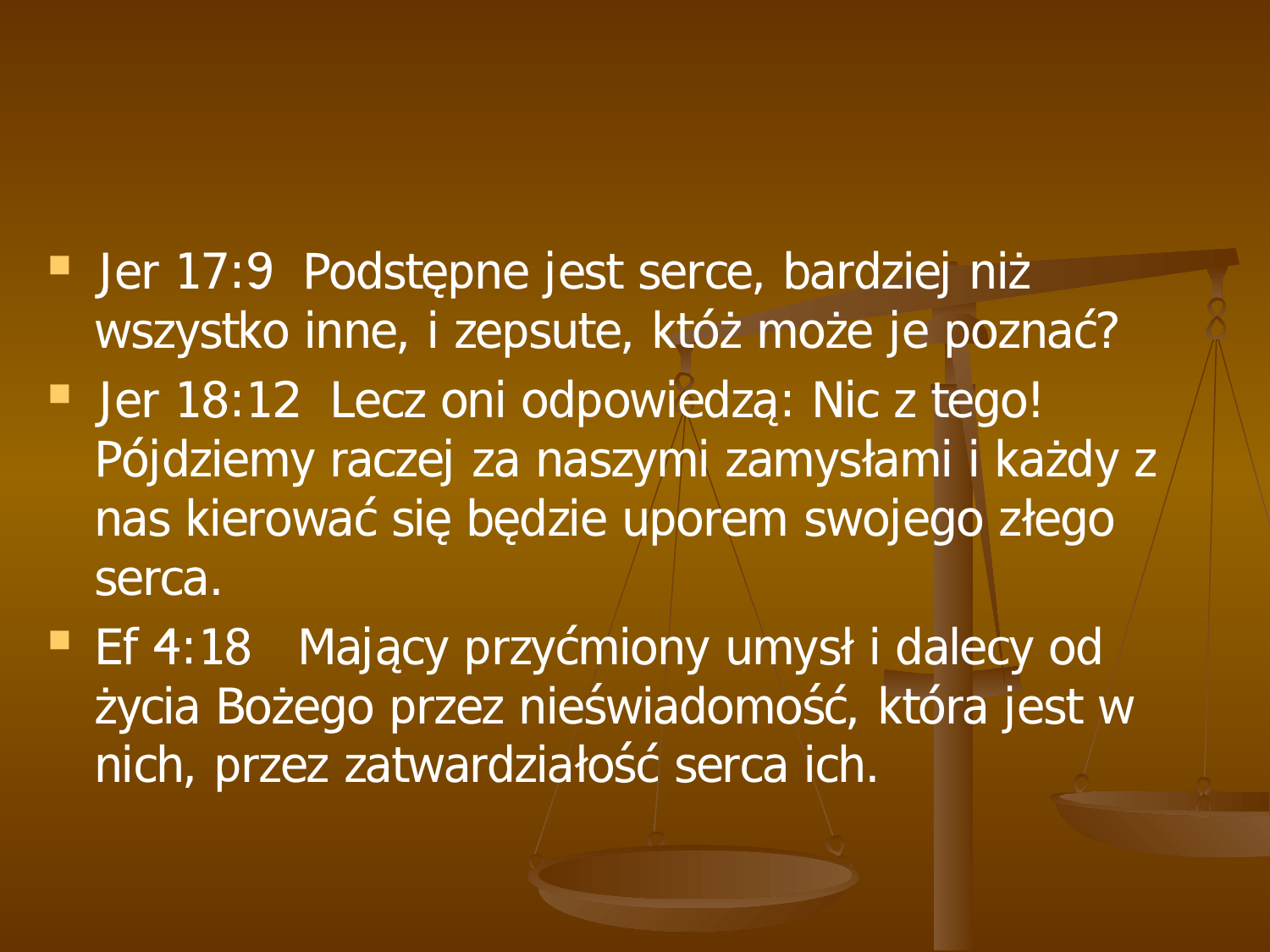

Jer 17:9  ​Podstępne jest serce, bardziej niż wszystko inne, i zepsute, któż może je poznać?
Jer 18:12  Lecz oni odpowiedzą: Nic z tego! Pójdziemy raczej za naszymi zamysłami i każdy z nas kierować się będzie uporem swojego złego serca.
Ef 4:18   Mający przyćmiony umysł i dalecy od życia Bożego przez nieświadomość, która jest w nich, przez zatwardziałość serca ich.

#